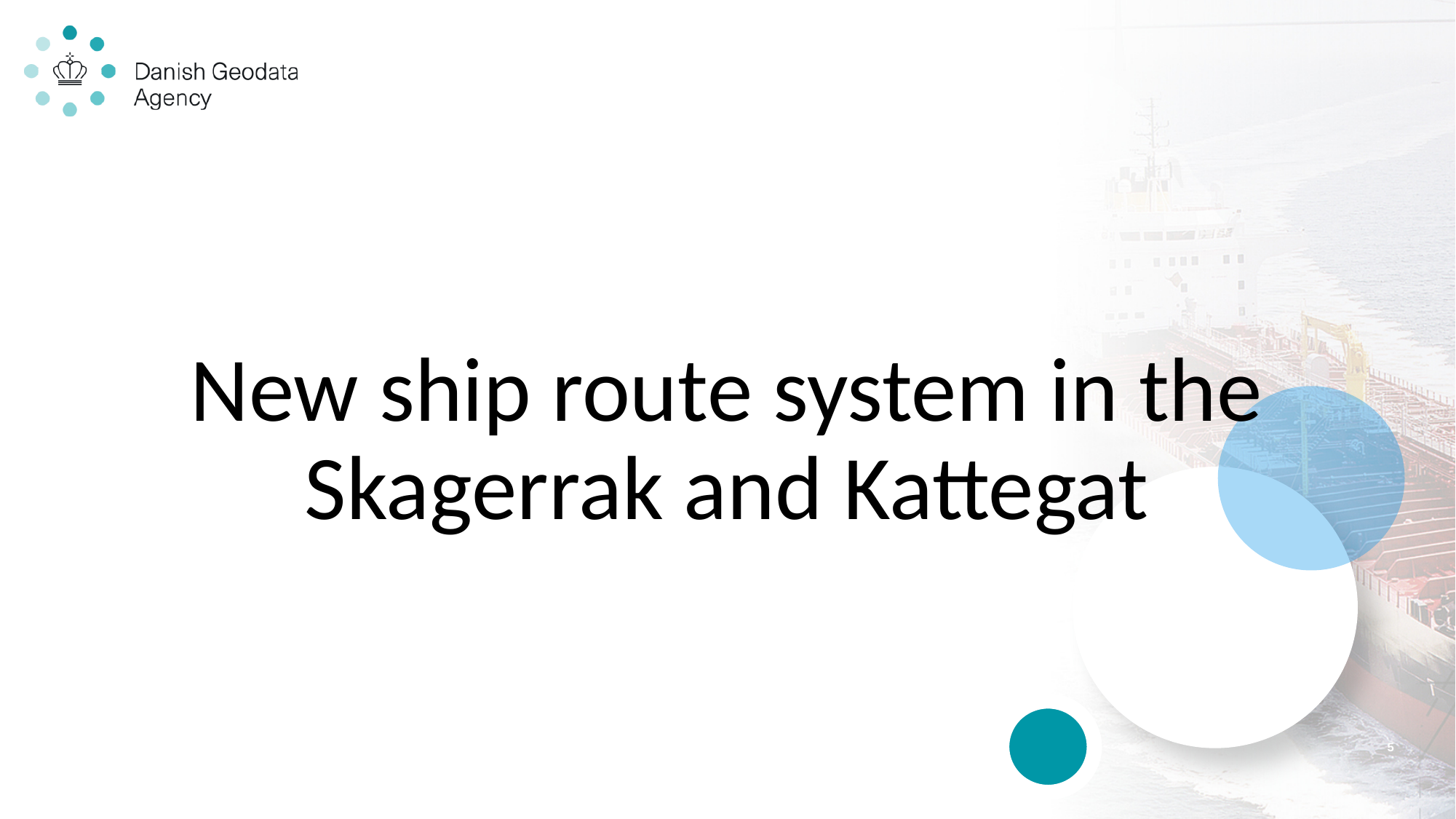

# New ship route system in the Skagerrak and Kattegat